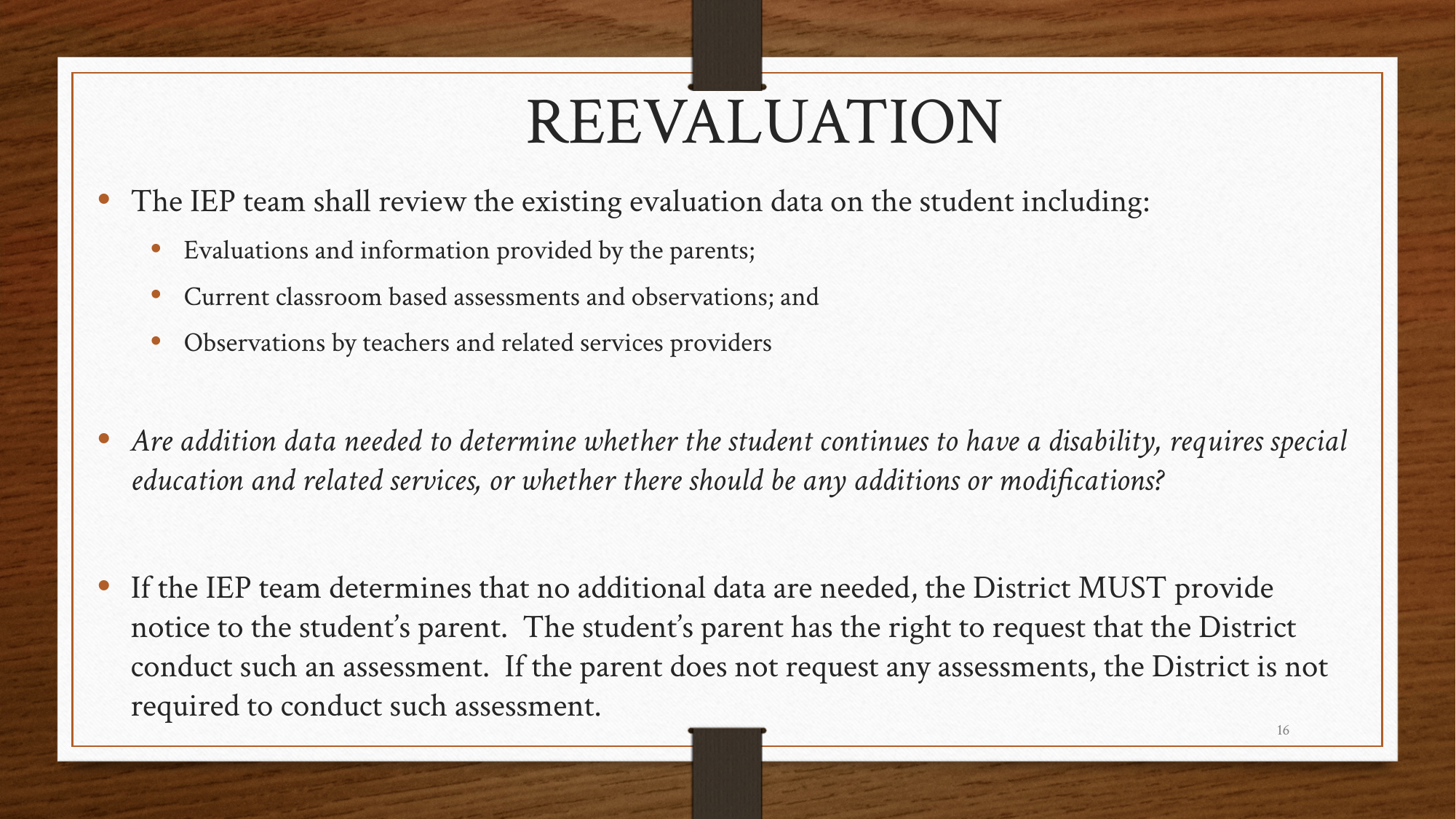

REEVALUATION
The IEP team shall review the existing evaluation data on the student including:
Evaluations and information provided by the parents;
Current classroom based assessments and observations; and
Observations by teachers and related services providers

Are addition data needed to determine whether the student continues to have a disability, requires special education and related services, or whether there should be any additions or modifications?

If the IEP team determines that no additional data are needed, the District MUST provide notice to the student’s parent.  The student’s parent has the right to request that the District conduct such an assessment.  If the parent does not request any assessments, the District is not required to conduct such assessment.

16